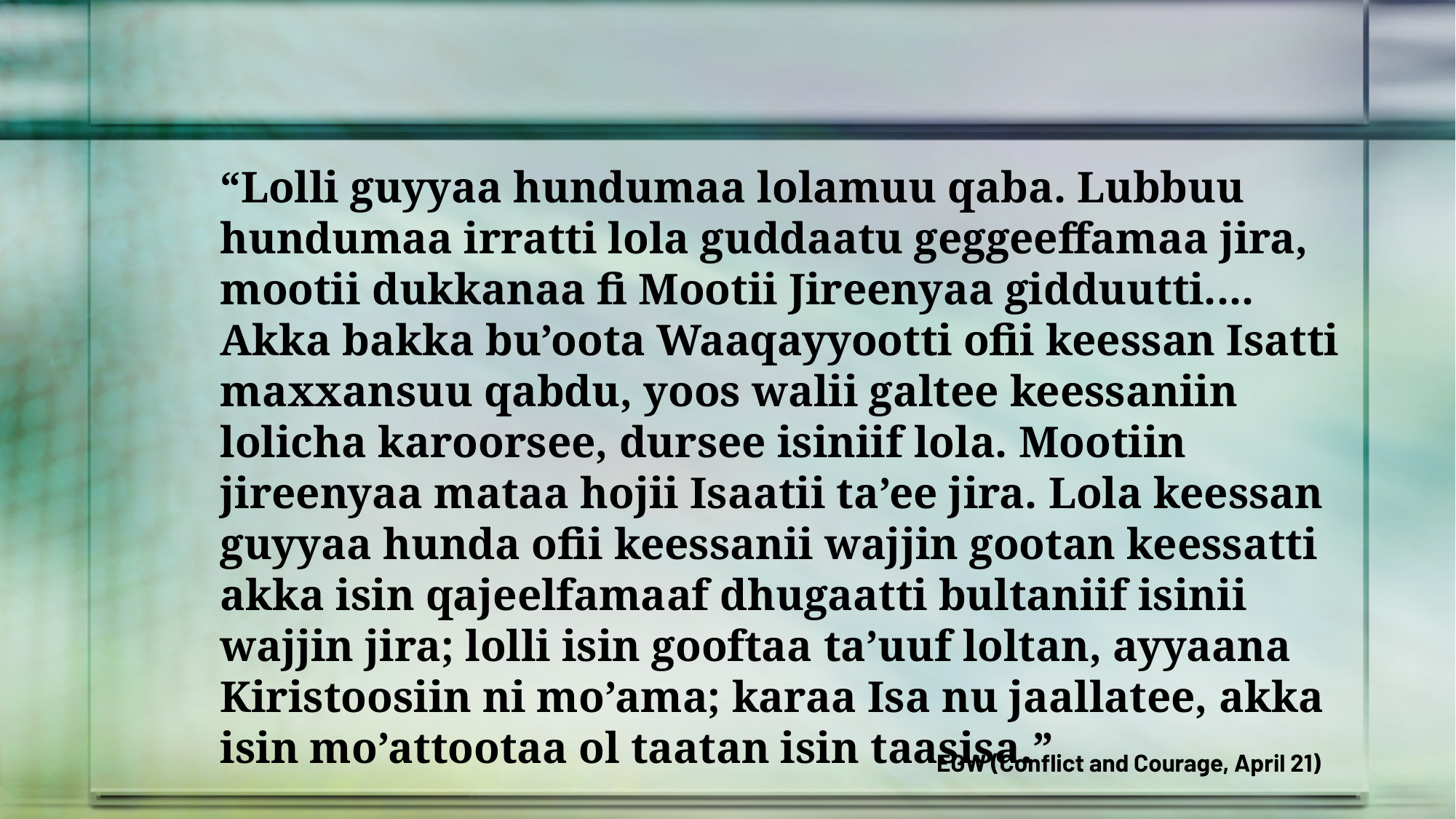

“Lolli guyyaa hundumaa lolamuu qaba. Lubbuu hundumaa irratti lola guddaatu geggeeffamaa jira, mootii dukkanaa fi Mootii Jireenyaa gidduutti.... Akka bakka bu’oota Waaqayyootti ofii keessan Isatti maxxansuu qabdu, yoos walii galtee keessaniin lolicha karoorsee, dursee isiniif lola. Mootiin jireenyaa mataa hojii Isaatii ta’ee jira. Lola keessan guyyaa hunda ofii keessanii wajjin gootan keessatti akka isin qajeelfamaaf dhugaatti bultaniif isinii wajjin jira; lolli isin gooftaa ta’uuf loltan, ayyaana Kiristoosiin ni mo’ama; karaa Isa nu jaallatee, akka isin mo’attootaa ol taatan isin taasisa.”
EGW (Conflict and Courage, April 21)